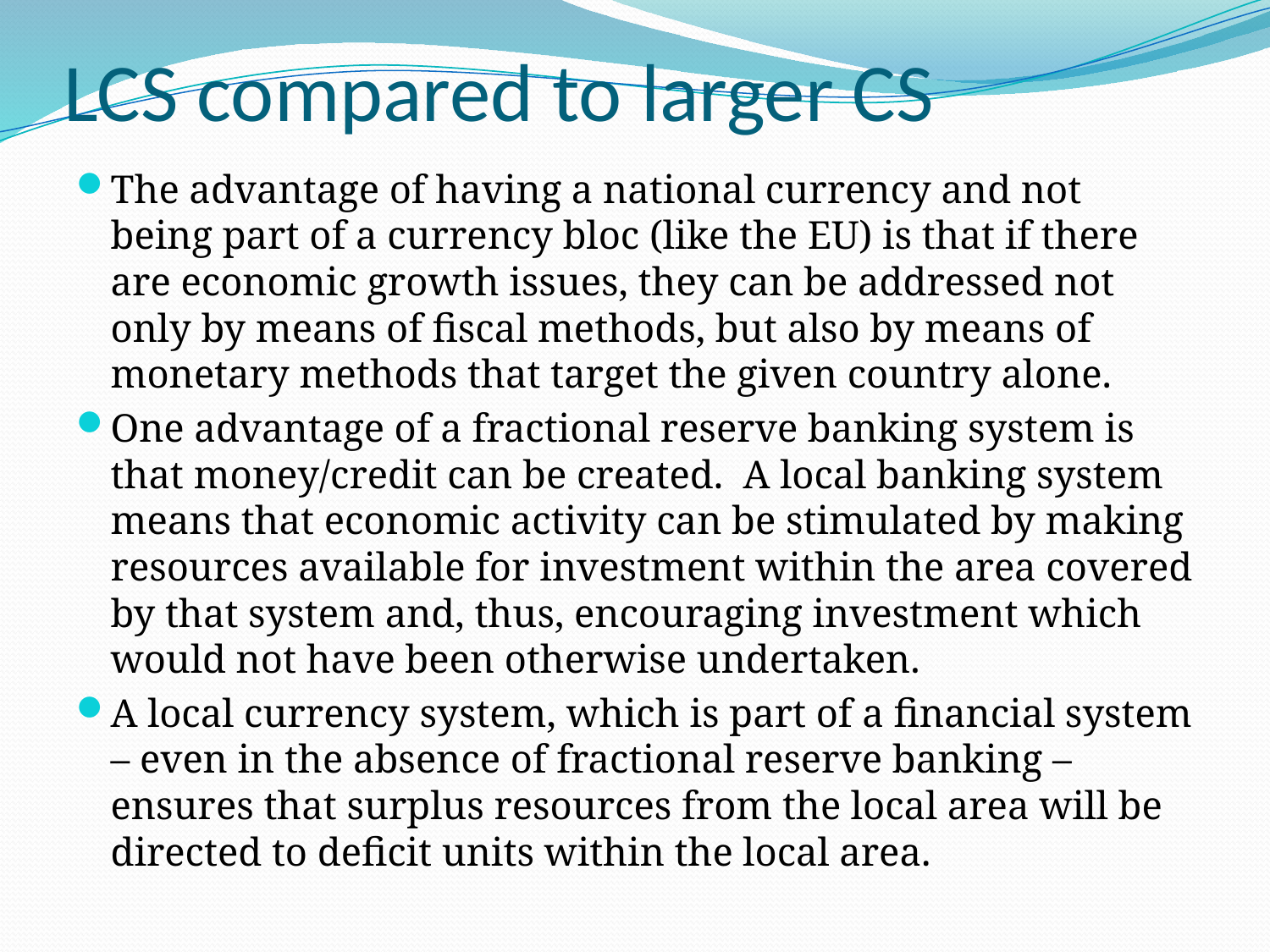

# LCS compared to larger CS
The advantage of having a national currency and not being part of a currency bloc (like the EU) is that if there are economic growth issues, they can be addressed not only by means of fiscal methods, but also by means of monetary methods that target the given country alone.
One advantage of a fractional reserve banking system is that money/credit can be created.  A local banking system means that economic activity can be stimulated by making resources available for investment within the area covered by that system and, thus, encouraging investment which would not have been otherwise undertaken.
A local currency system, which is part of a financial system – even in the absence of fractional reserve banking – ensures that surplus resources from the local area will be directed to deficit units within the local area.